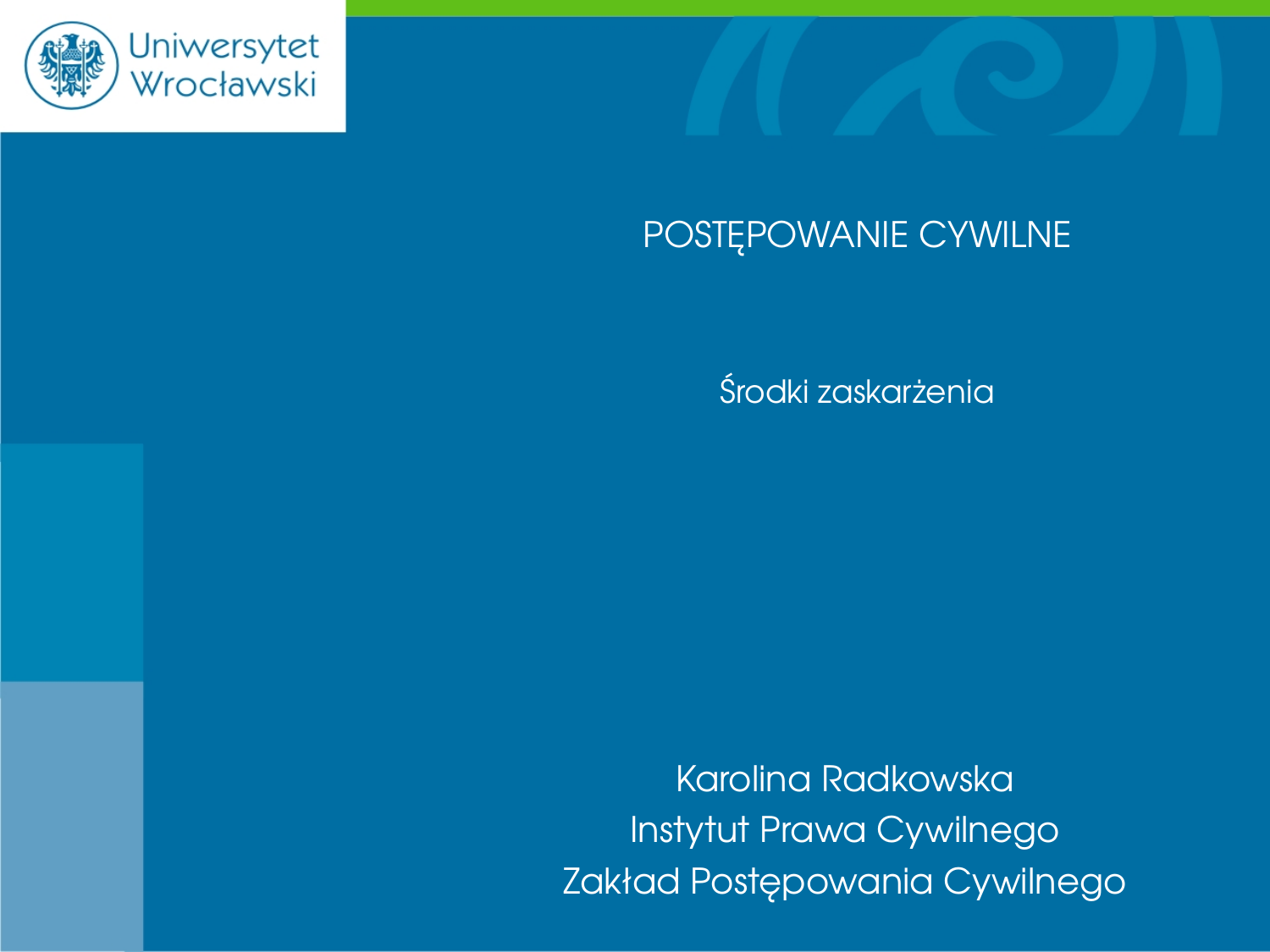

POSTĘPOWANIE CYWILNE

Środki zaskarżenia

Karolina Radkowska
Instytut Prawa Cywilnego
Zakład Postępowania Cywilnego